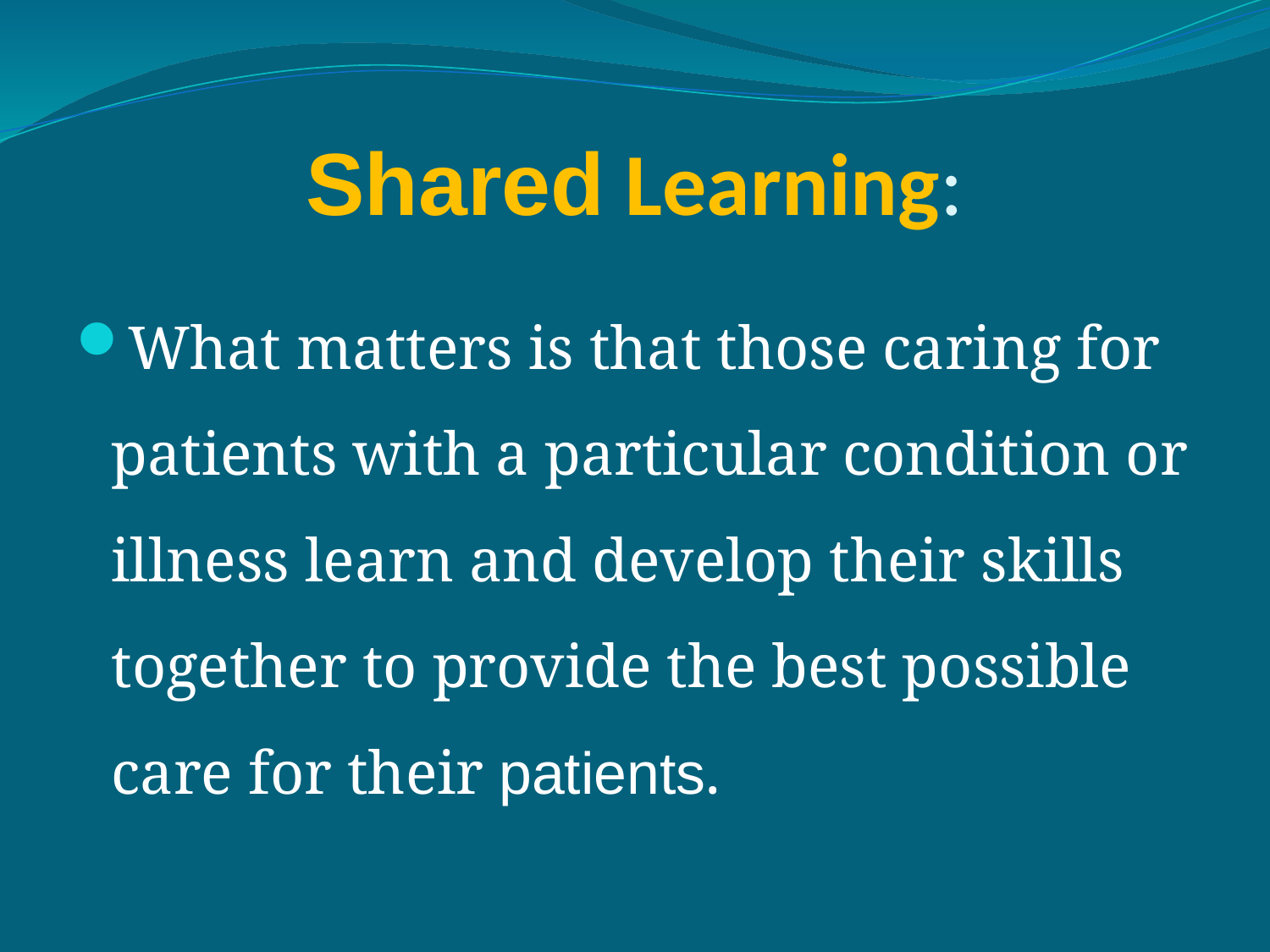

# Shared Learning:
What matters is that those caring for patients with a particular condition or illness learn and develop their skills together to provide the best possible care for their patients.